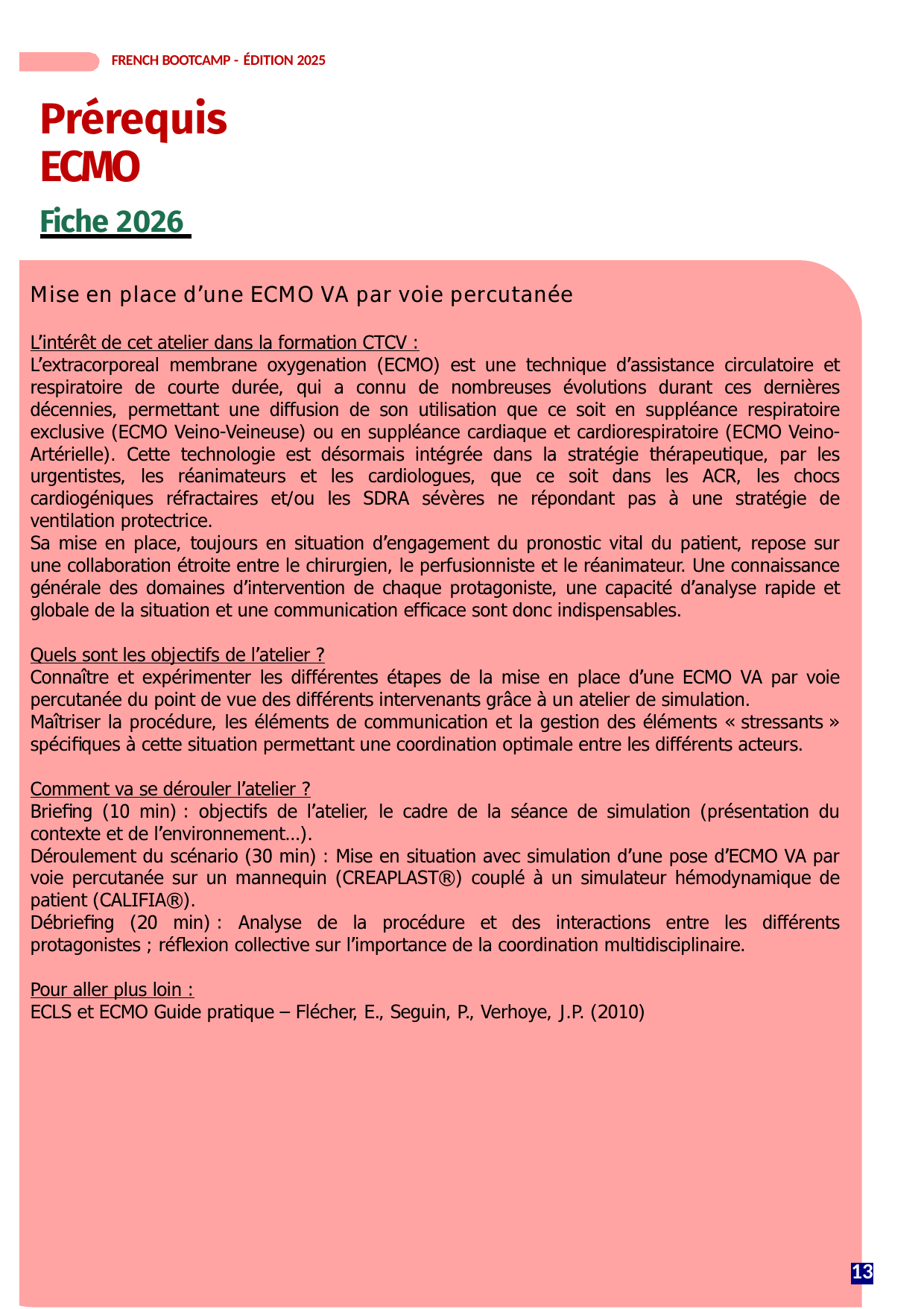

FRENCH BOOTCAMP - ÉDITION 2025

Prérequis
ECMO
Fiche 2026

Mise en place d’une ECMO VA par voie percutanée

L’intérêt de cet atelier dans la formation CTCV :
L’extracorporeal membrane oxygenation (ECMO) est une technique d’assistance circulatoire et respiratoire de courte durée, qui a connu de nombreuses évolutions durant ces dernières décennies, permettant une diffusion de son utilisation que ce soit en suppléance respiratoire exclusive (ECMO Veino-Veineuse) ou en suppléance cardiaque et cardiorespiratoire (ECMO Veino-Artérielle). Cette technologie est désormais intégrée dans la stratégie thérapeutique, par les urgentistes, les réanimateurs et les cardiologues, que ce soit dans les ACR, les chocs cardiogéniques réfractaires et/ou les SDRA sévères ne répondant pas à une stratégie de ventilation protectrice.
Sa mise en place, toujours en situation d’engagement du pronostic vital du patient, repose sur une collaboration étroite entre le chirurgien, le perfusionniste et le réanimateur. Une connaissance générale des domaines d’intervention de chaque protagoniste, une capacité d’analyse rapide et globale de la situation et une communication efficace sont donc indispensables.

Quels sont les objectifs de l’atelier ?
Connaître et expérimenter les différentes étapes de la mise en place d’une ECMO VA par voie percutanée du point de vue des différents intervenants grâce à un atelier de simulation.
Maîtriser la procédure, les éléments de communication et la gestion des éléments « stressants » spécifiques à cette situation permettant une coordination optimale entre les différents acteurs.

Comment va se dérouler l’atelier ?
Briefing (10 min) : objectifs de l’atelier, le cadre de la séance de simulation (présentation du contexte et de l’environnement…).
Déroulement du scénario (30 min) : Mise en situation avec simulation d’une pose d’ECMO VA par voie percutanée sur un mannequin (CREAPLAST®) couplé à un simulateur hémodynamique de patient (CALIFIA®).
Débriefing (20 min) : Analyse de la procédure et des interactions entre les différents protagonistes ; réflexion collective sur l’importance de la coordination multidisciplinaire.

Pour aller plus loin :
ECLS et ECMO Guide pratique – Flécher, E., Seguin, P., Verhoye, J.P. (2010)

13